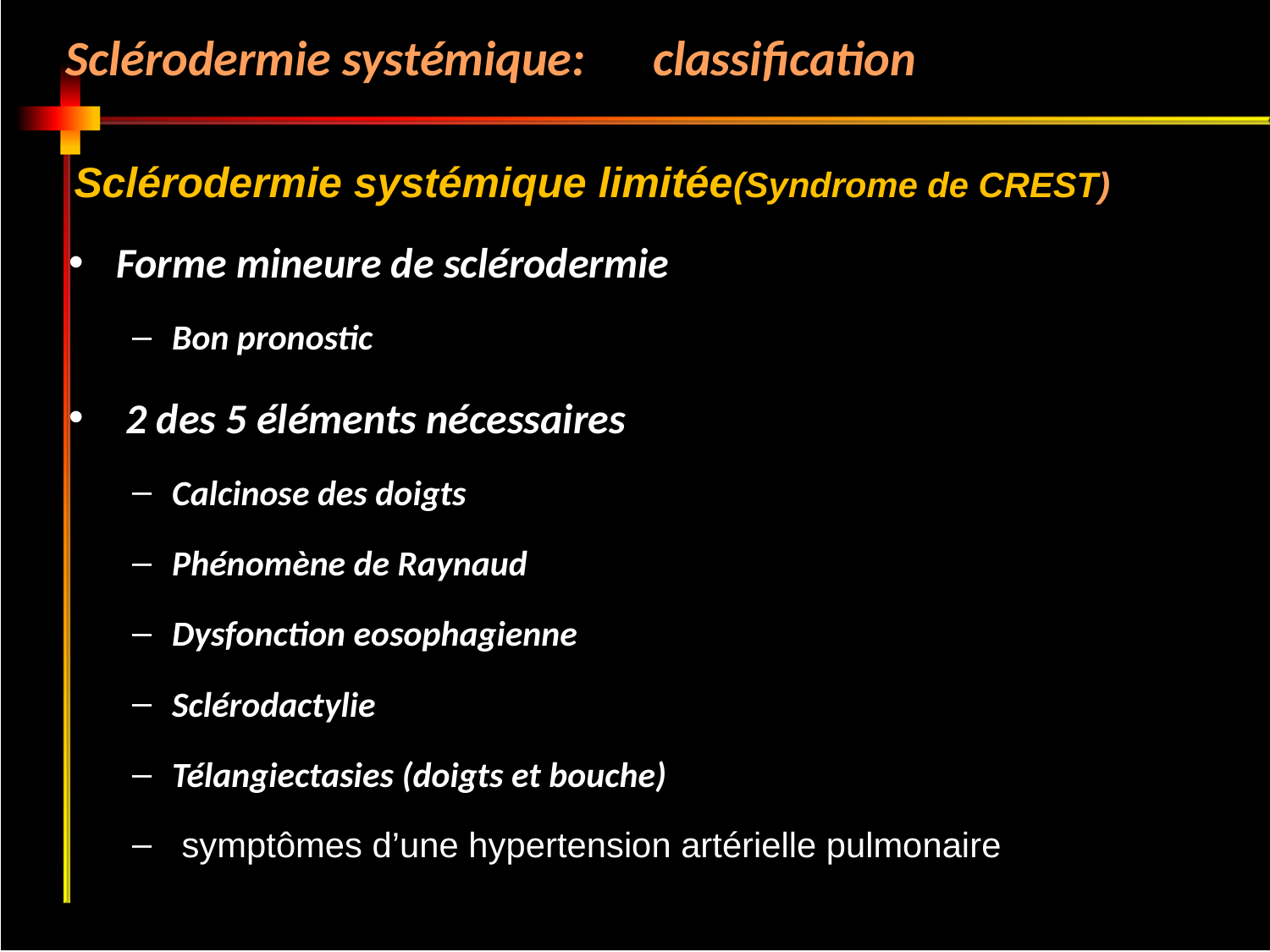

classification
Sclérodermie systémique:
Sclérodermie systémique limitée(Syndrome de CREST)
Forme mineure de sclérodermie
Bon pronostic
 2 des 5 éléments nécessaires
Calcinose des doigts
Phénomène de Raynaud
Dysfonction eosophagienne
Sclérodactylie
Télangiectasies (doigts et bouche)
 symptômes d’une hypertension artérielle pulmonaire